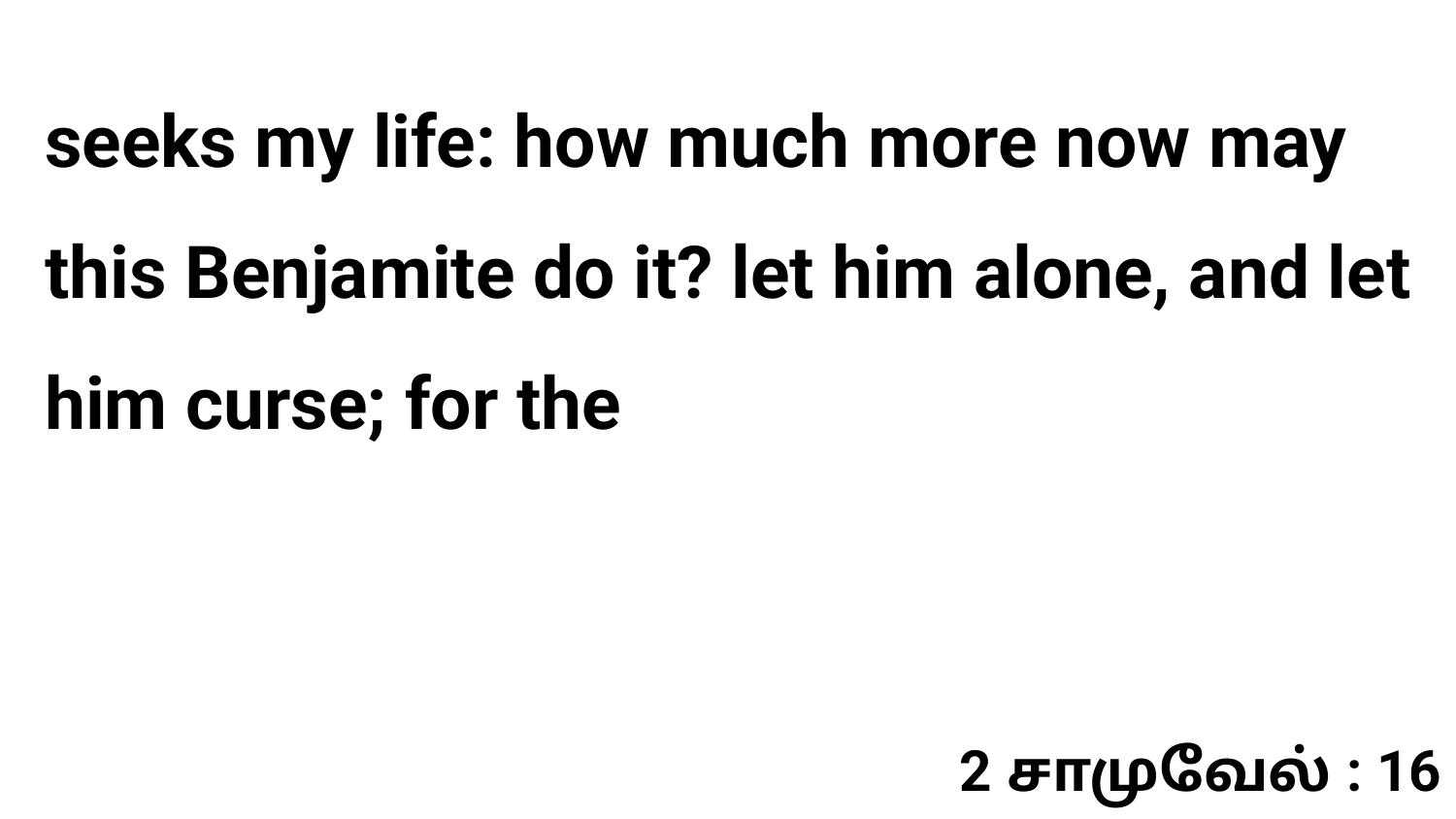

seeks my life: how much more now may this Benjamite do it? let him alone, and let him curse; for the
2 சாமுவேல் : 16